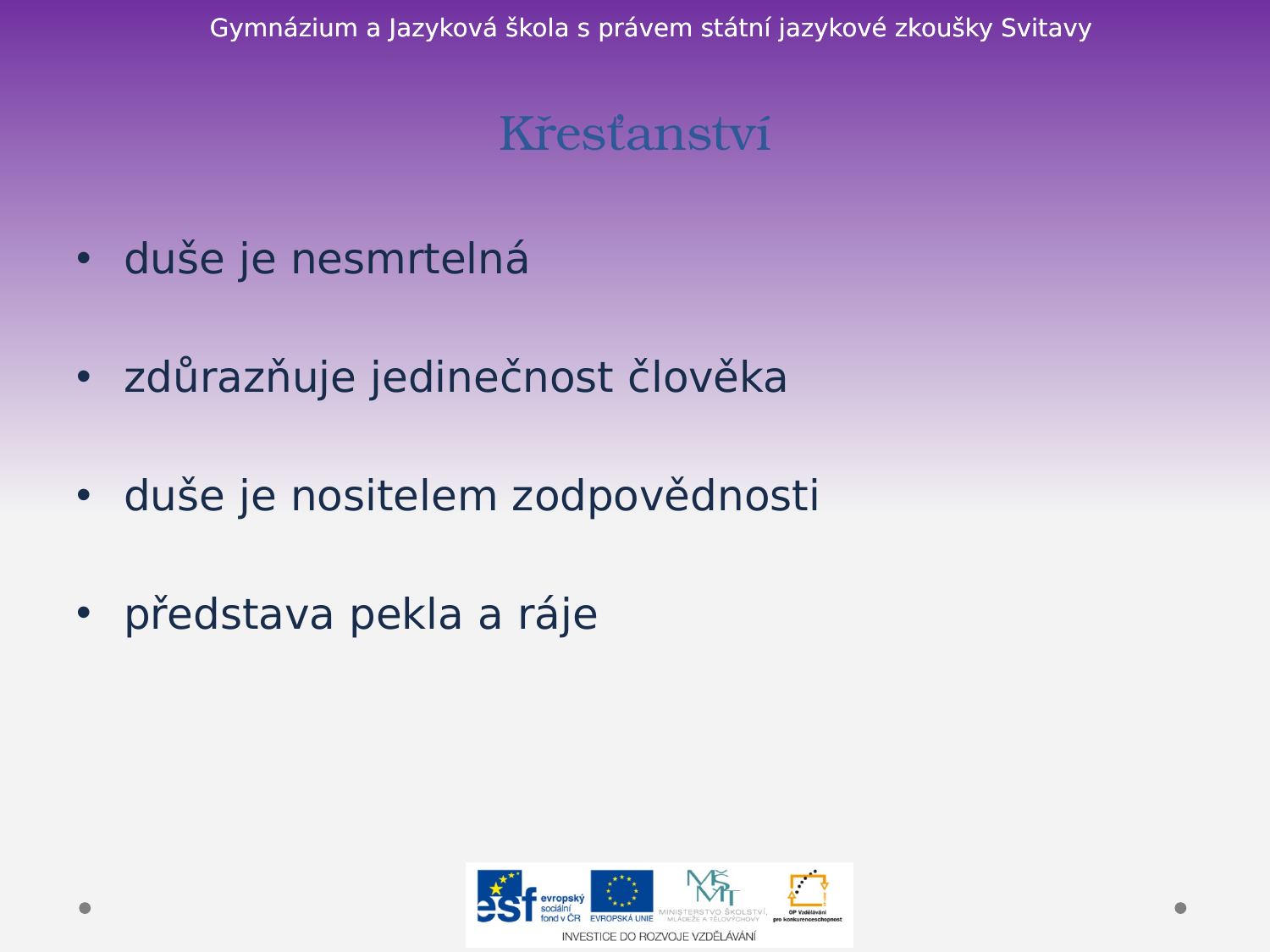

# Křesťanství

duše je nesmrtelná

zdůrazňuje jedinečnost člověka

duše je nositelem zodpovědnosti

představa pekla a ráje